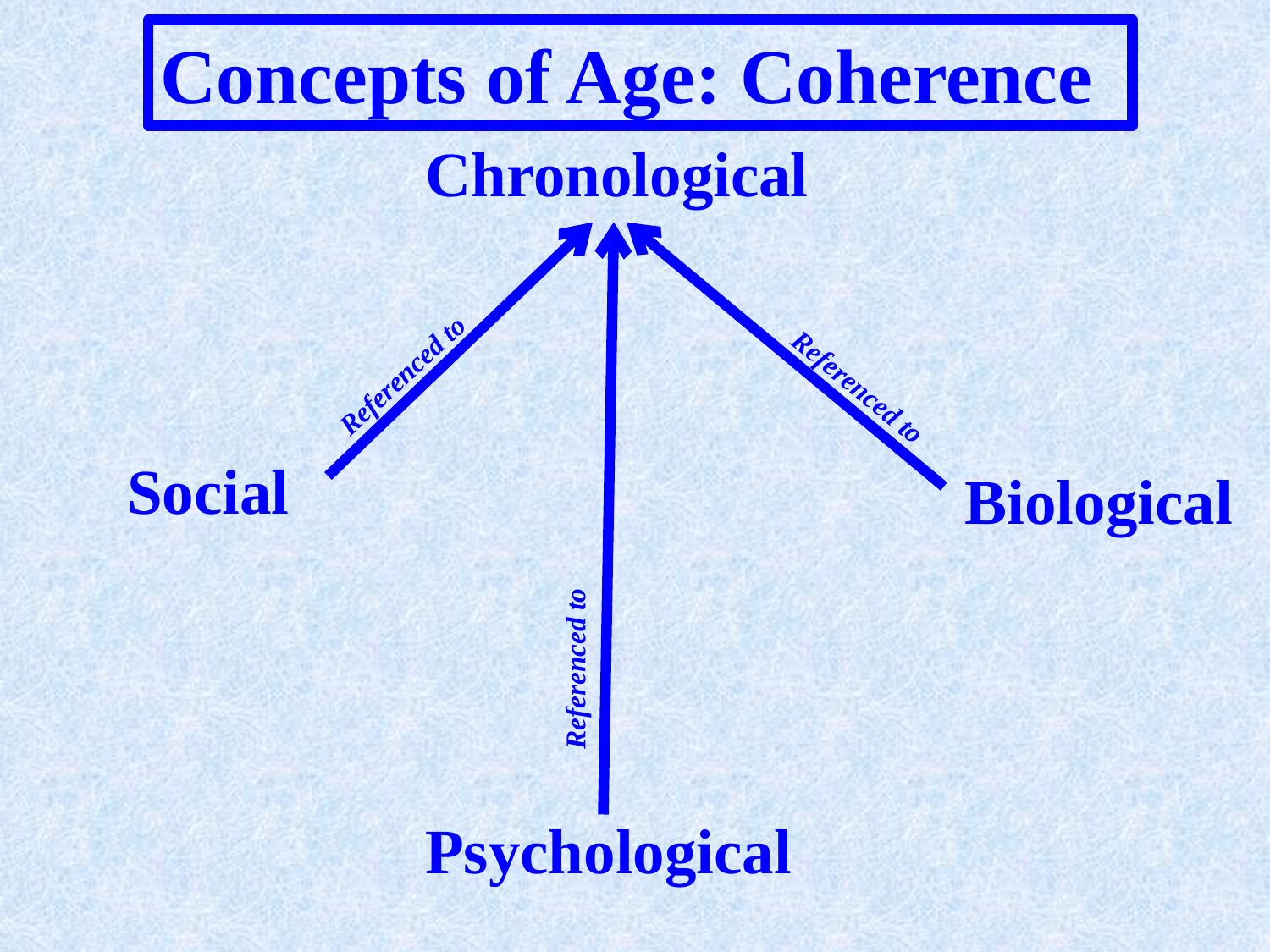

Concepts of Age: Coherence
Chronological
Referenced to
Referenced to
Referenced to
Social
Biological
Psychological